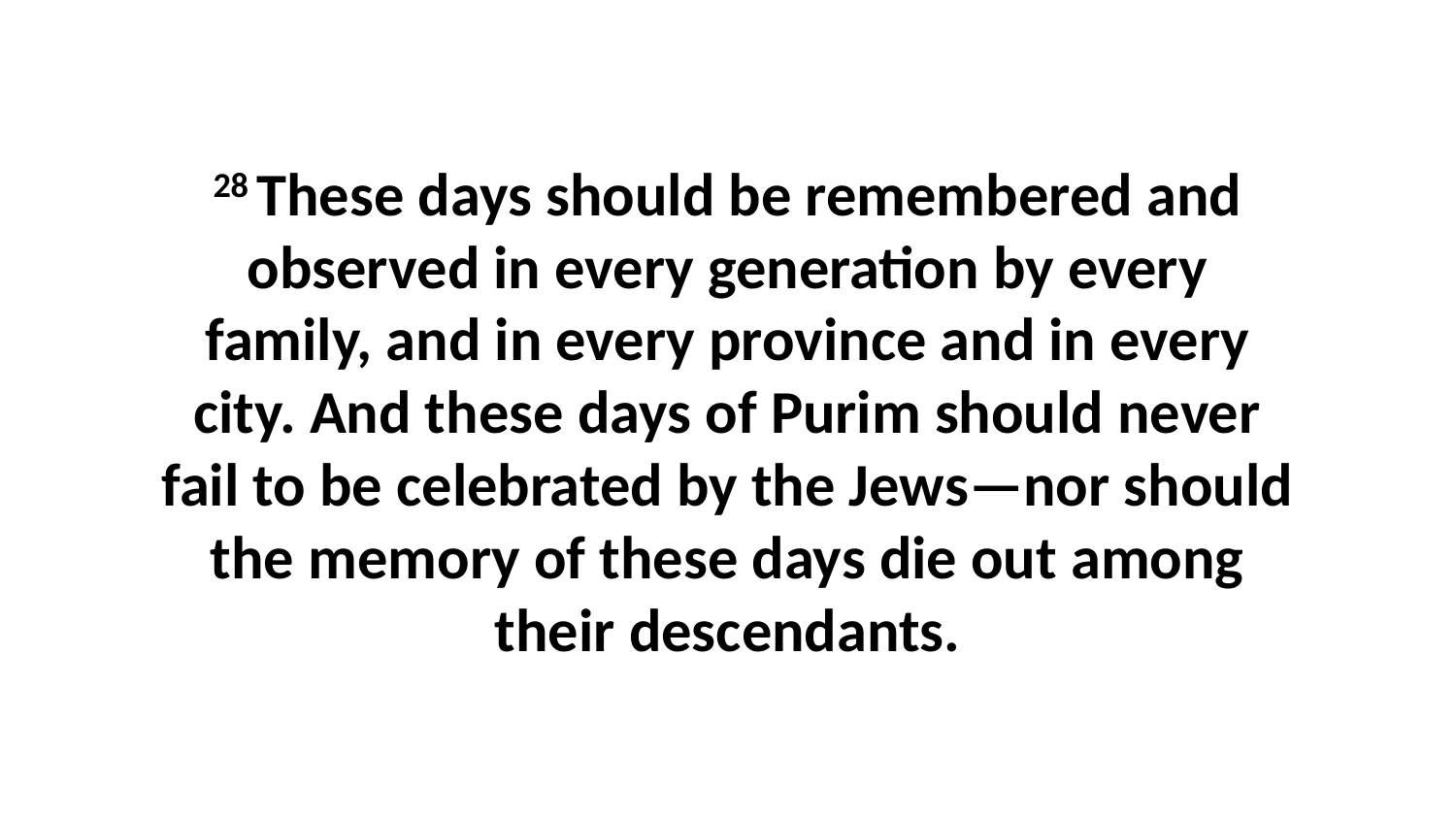

28 These days should be remembered and observed in every generation by every family, and in every province and in every city. And these days of Purim should never fail to be celebrated by the Jews—nor should the memory of these days die out among their descendants.